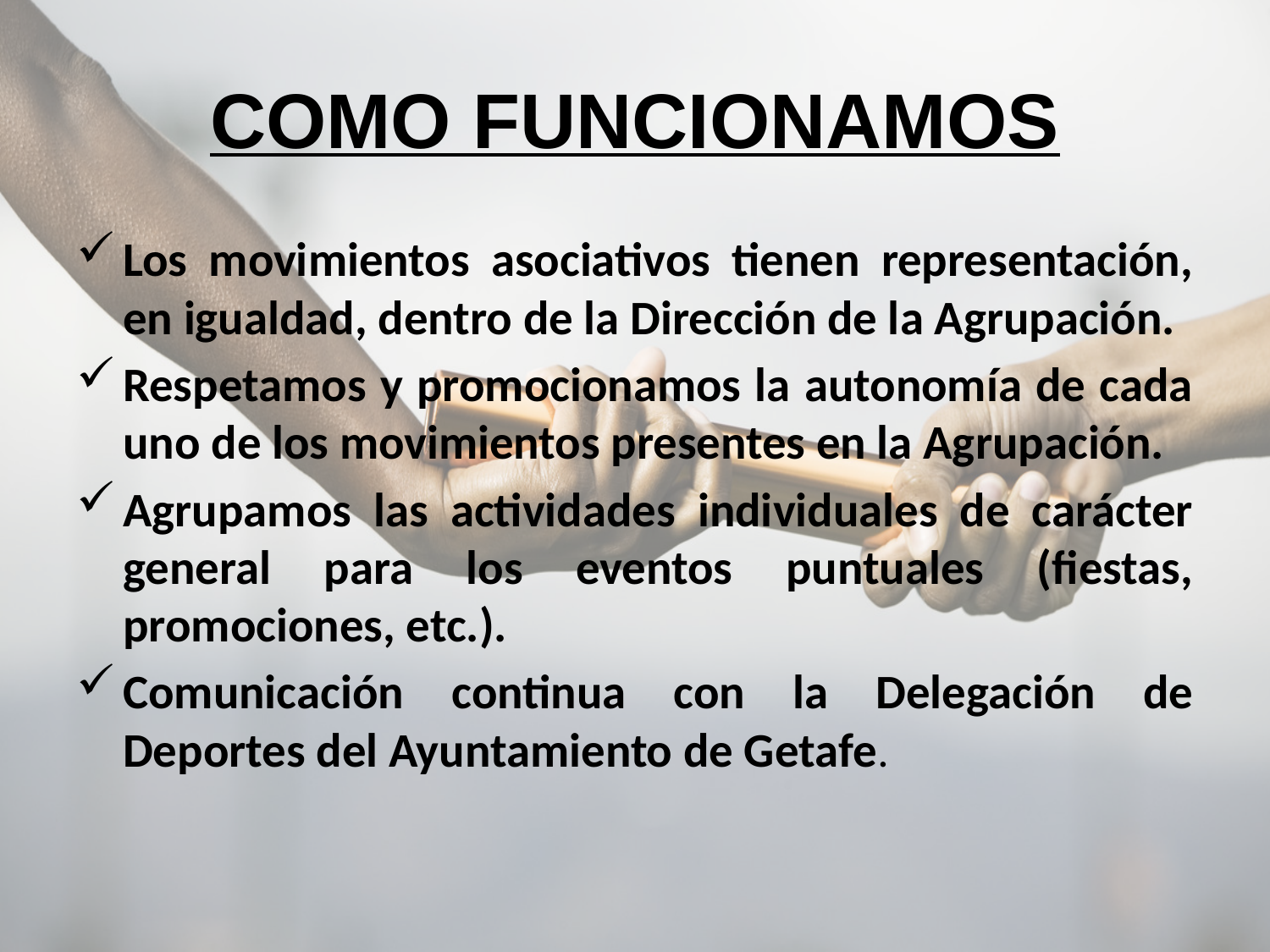

# COMO FUNCIONAMOS
Los movimientos asociativos tienen representación, en igualdad, dentro de la Dirección de la Agrupación.
Respetamos y promocionamos la autonomía de cada uno de los movimientos presentes en la Agrupación.
Agrupamos las actividades individuales de carácter general para los eventos puntuales (fiestas, promociones, etc.).
Comunicación continua con la Delegación de Deportes del Ayuntamiento de Getafe.